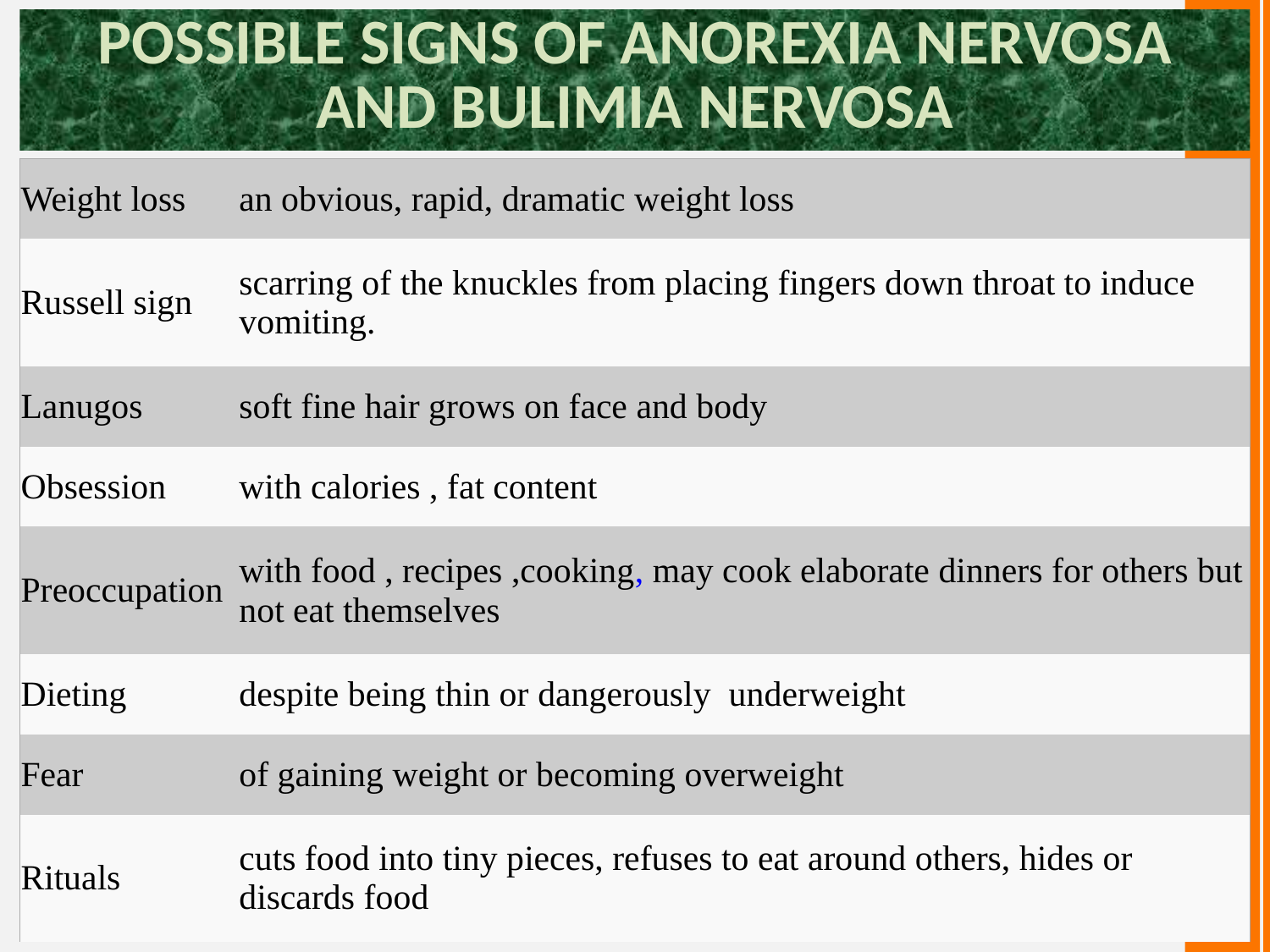

# POSSIBLE SIGNS OF ANOREXIA NERVOSA AND BULIMIA NERVOSA
| Weight loss | an obvious, rapid, dramatic weight loss |
| --- | --- |
| Russell sign | scarring of the knuckles from placing fingers down throat to induce vomiting. |
| Lanugos | soft fine hair grows on face and body |
| Obsession | with calories , fat content |
| Preoccupation | with food , recipes ,cooking, may cook elaborate dinners for others but not eat themselves |
| Dieting | despite being thin or dangerously underweight |
| Fear | of gaining weight or becoming overweight |
| Rituals | cuts food into tiny pieces, refuses to eat around others, hides or discards food |